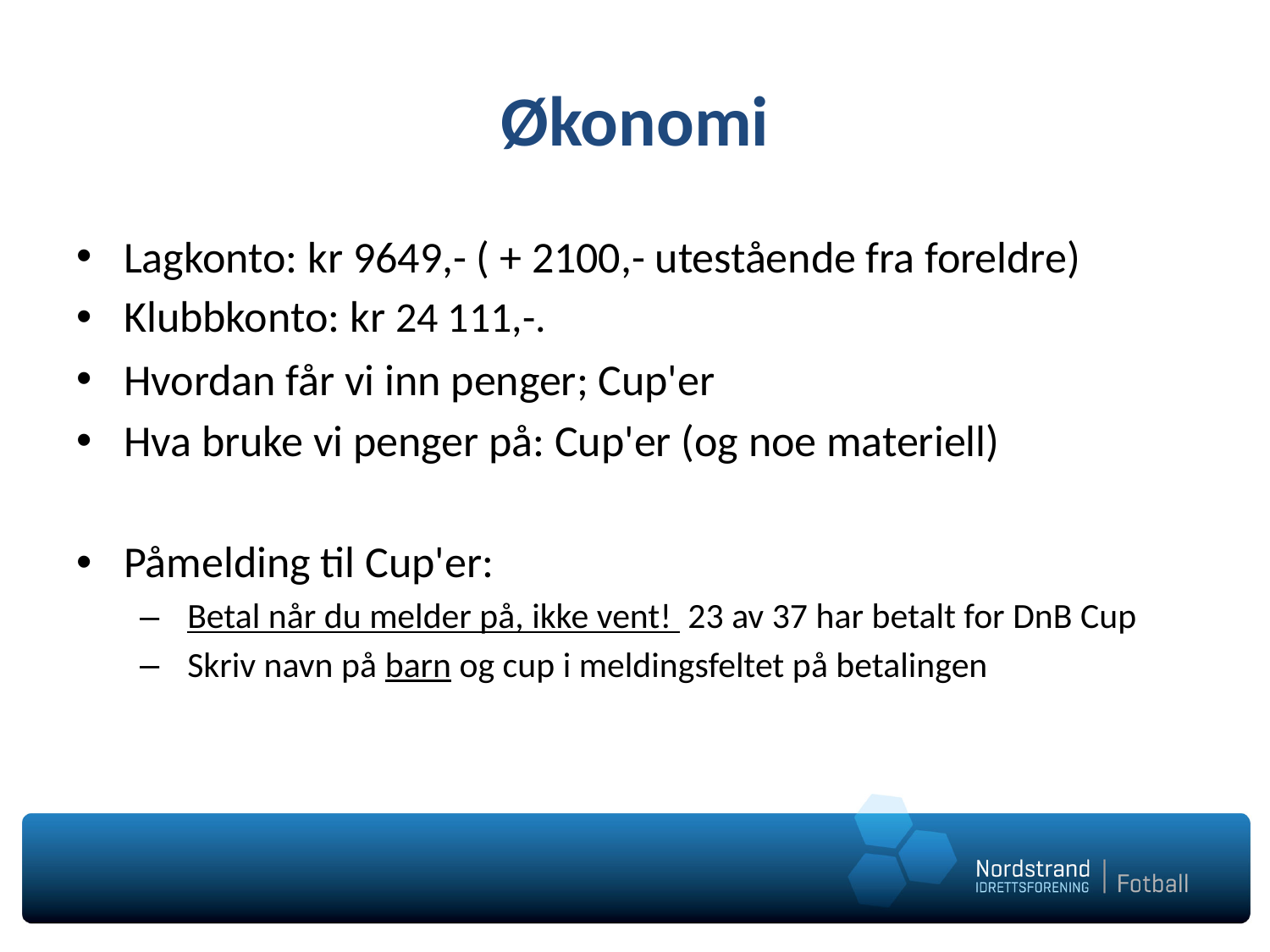

# Økonomi
Lagkonto: kr 9649,- ( + 2100,- utestående fra foreldre)
Klubbkonto: kr 24 111,-.
Hvordan får vi inn penger; Cup'er
Hva bruke vi penger på: Cup'er (og noe materiell)

Påmelding til Cup'er:
Betal når du melder på, ikke vent!  23 av 37 har betalt for DnB Cup
Skriv navn på barn og cup i meldingsfeltet på betalingen